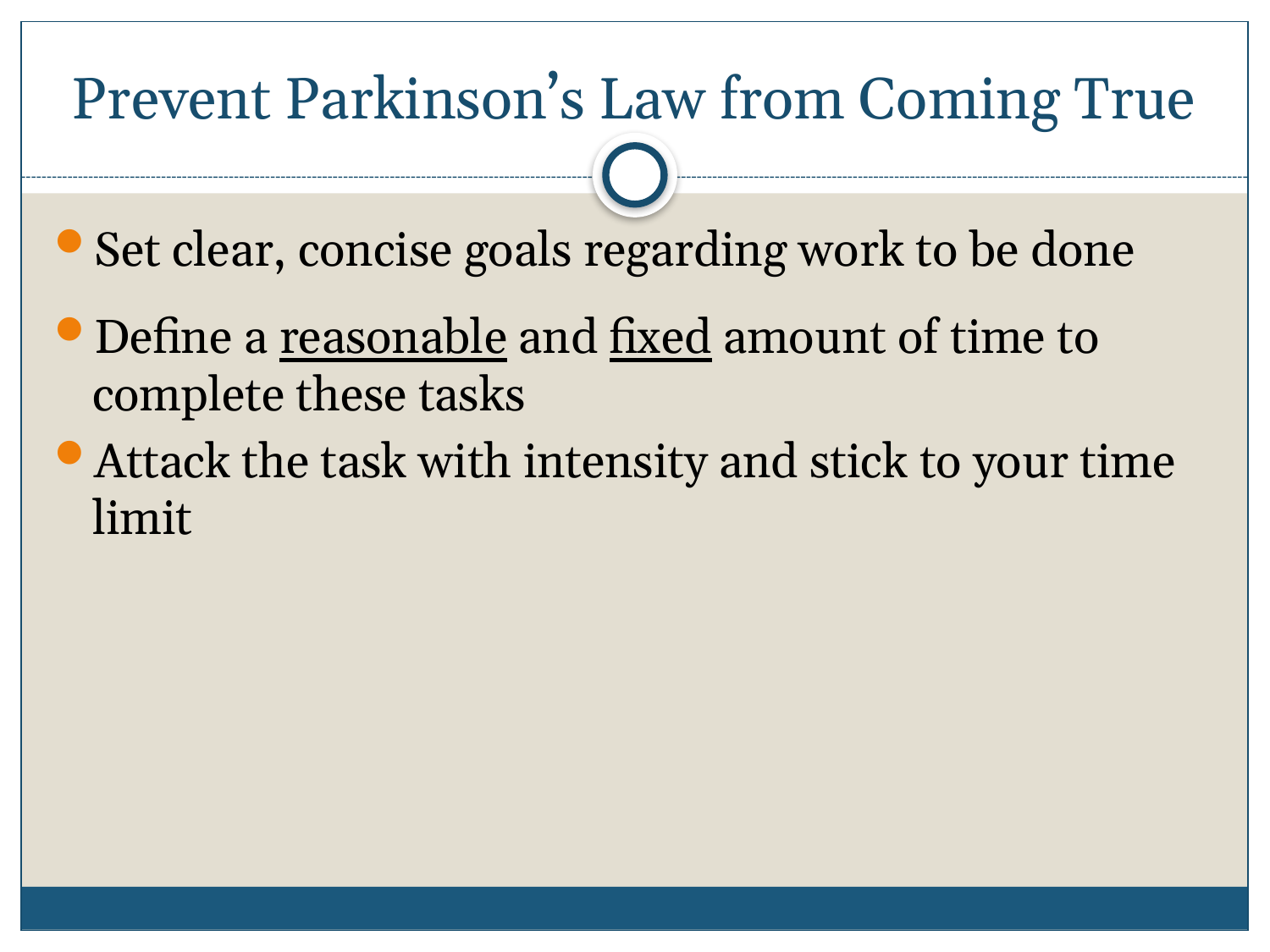

# Prevent Parkinson’s Law from Coming True
Set clear, concise goals regarding work to be done
Define a reasonable and fixed amount of time to complete these tasks
Attack the task with intensity and stick to your time limit